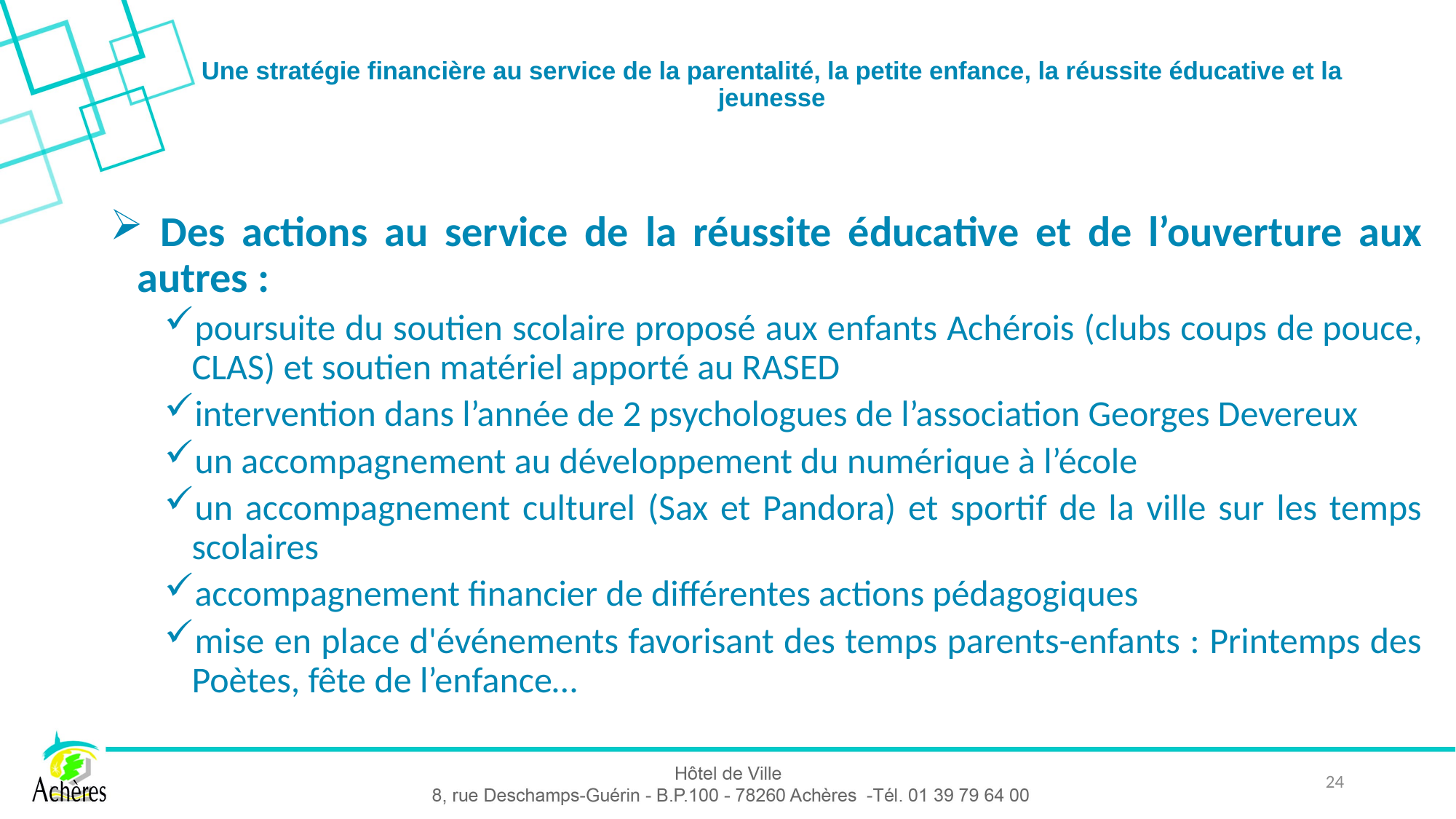

# Une stratégie financière au service de la parentalité, la petite enfance, la réussite éducative et la jeunesse

 Des actions au service de la réussite éducative et de l’ouverture aux autres :
poursuite du soutien scolaire proposé aux enfants Achérois (clubs coups de pouce, CLAS) et soutien matériel apporté au RASED
intervention dans l’année de 2 psychologues de l’association Georges Devereux
un accompagnement au développement du numérique à l’école
un accompagnement culturel (Sax et Pandora) et sportif de la ville sur les temps scolaires
accompagnement financier de différentes actions pédagogiques
mise en place d'événements favorisant des temps parents-enfants : Printemps des Poètes, fête de l’enfance…

24